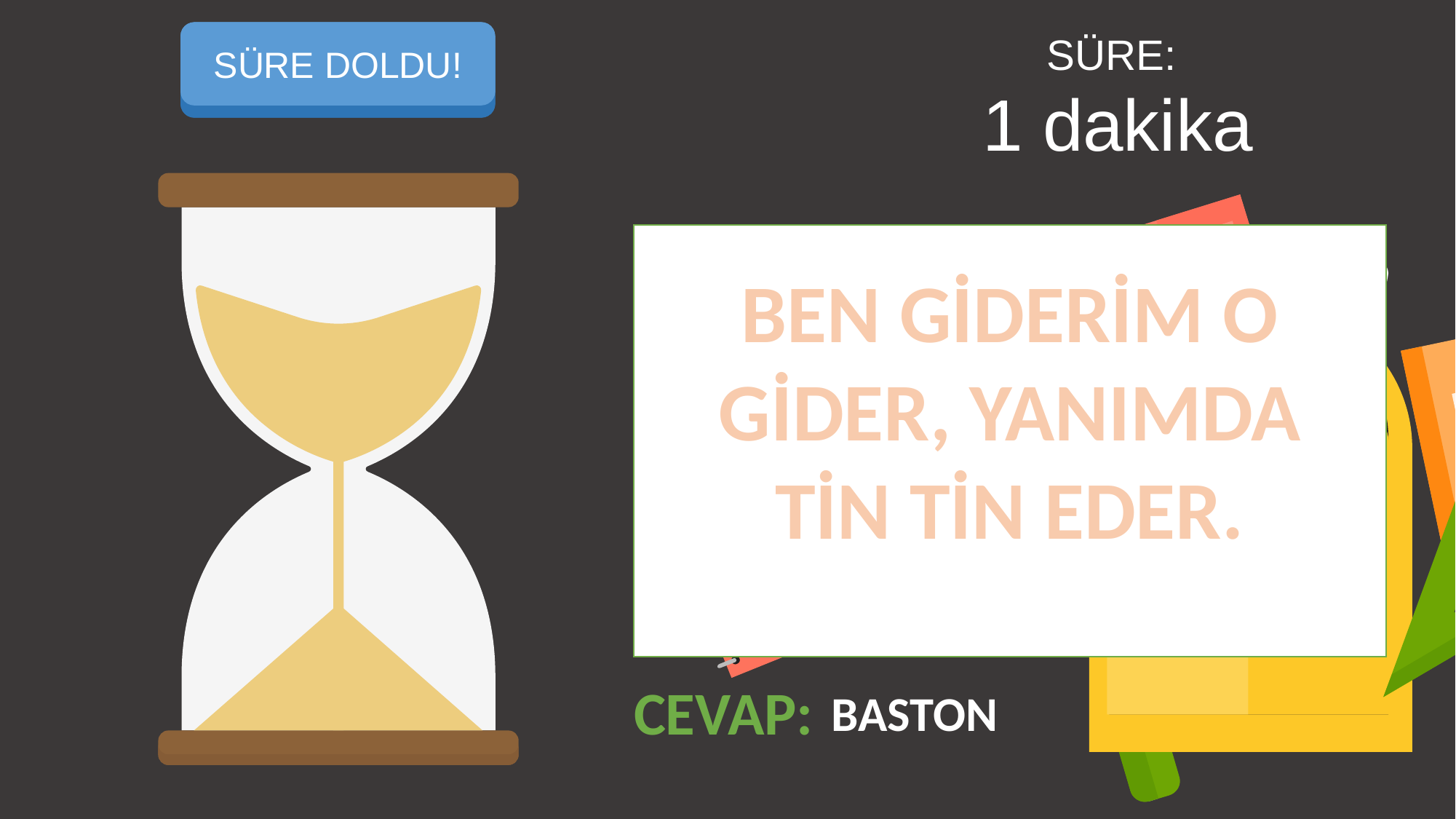

SÜREYİ BAŞLAT

SÜRE DOLDU!

SÜRE:
1 dakika

BEN GİDERİM O GİDER, YANIMDA TİN TİN EDER.

CEVAP:
BASTON